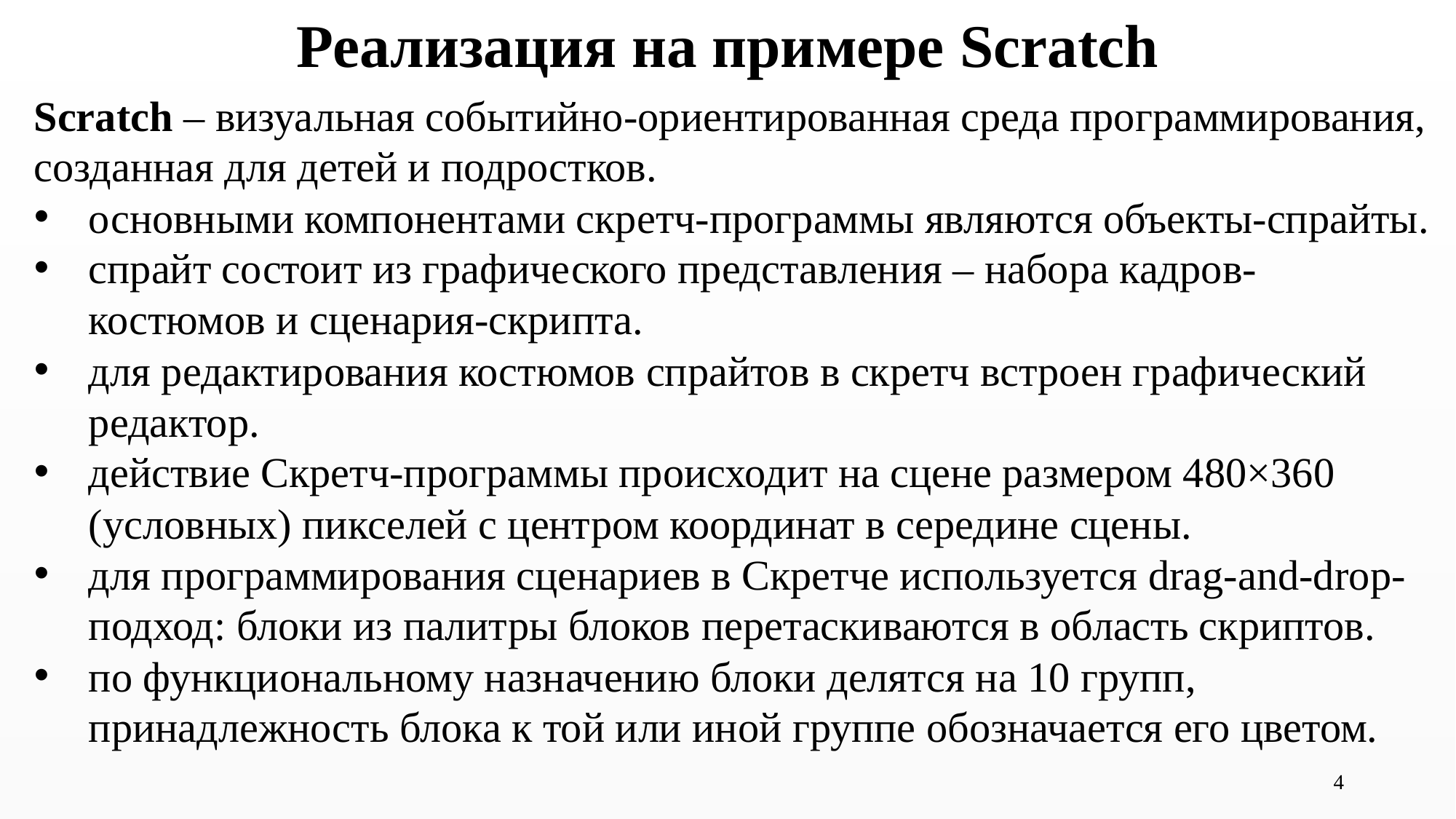

# Реализация на примере Scratch
Scratch – визуальная событийно-ориентированная среда программирования, созданная для детей и подростков.
основными компонентами скретч-программы являются объекты-спрайты.
спрайт состоит из графического представления – набора кадров-костюмов и сценария-скрипта.
для редактирования костюмов спрайтов в скретч встроен графический редактор.
действие Скретч-программы происходит на сцене размером 480×360 (условных) пикселей с центром координат в середине сцены.
для программирования сценариев в Скретче используется drag-and-drop-подход: блоки из палитры блоков перетаскиваются в область скриптов.
по функциональному назначению блоки делятся на 10 групп, принадлежность блока к той или иной группе обозначается его цветом.
4